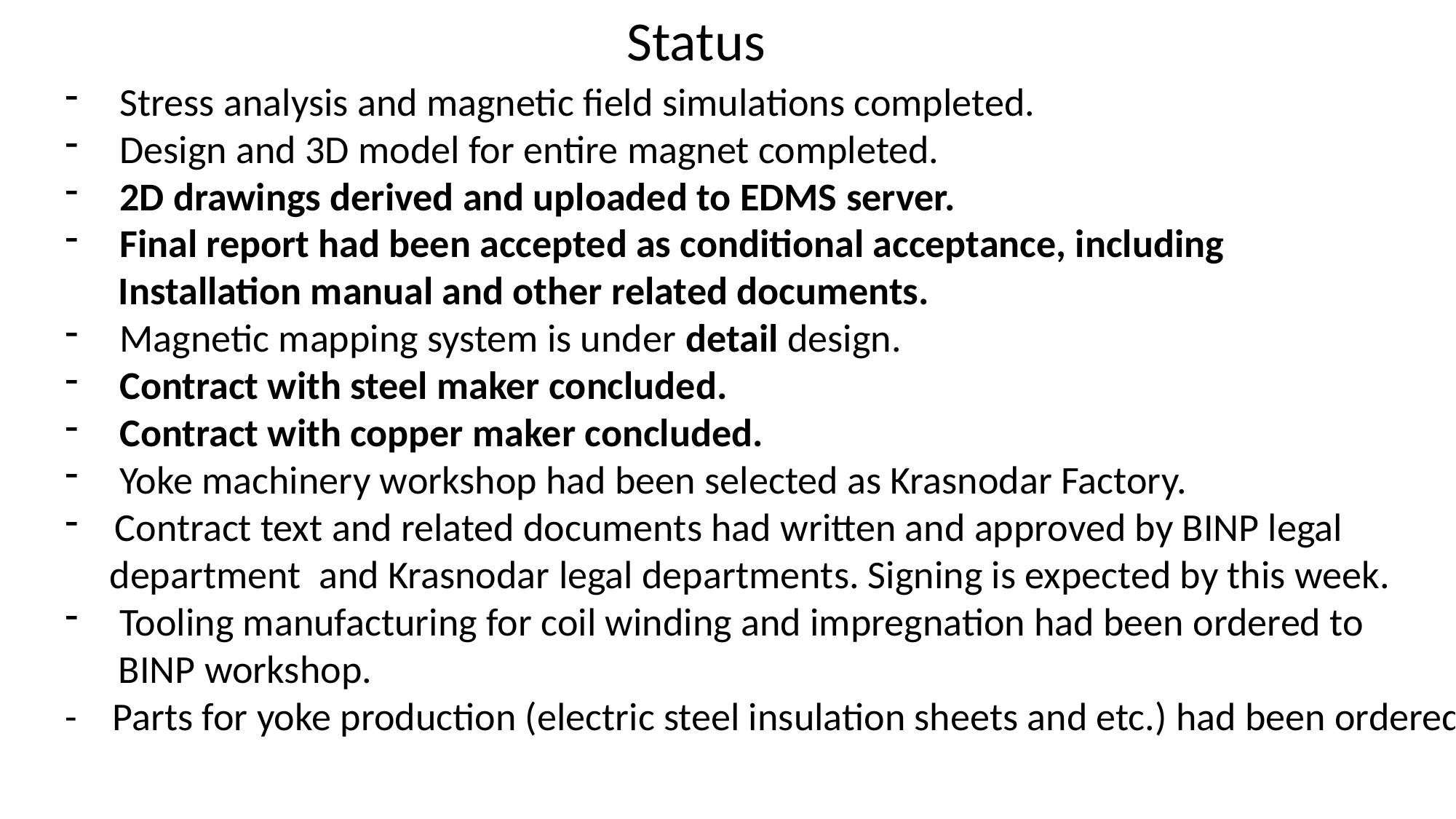

# Status
Stress analysis and magnetic field simulations completed.
Design and 3D model for entire magnet completed.
2D drawings derived and uploaded to EDMS server.
Final report had been accepted as conditional acceptance, including
      Installation manual and other related documents.
Magnetic mapping system is under detail design.
Contract with steel maker concluded.
Contract with copper maker concluded.
Yoke machinery workshop had been selected as Krasnodar Factory.
 Contract text and related documents had written and approved by BINP legal
     department  and Krasnodar legal departments. Signing is expected by this week.
Tooling manufacturing for coil winding and impregnation had been ordered to
      BINP workshop.
-    Parts for yoke production (electric steel insulation sheets and etc.) had been ordered.